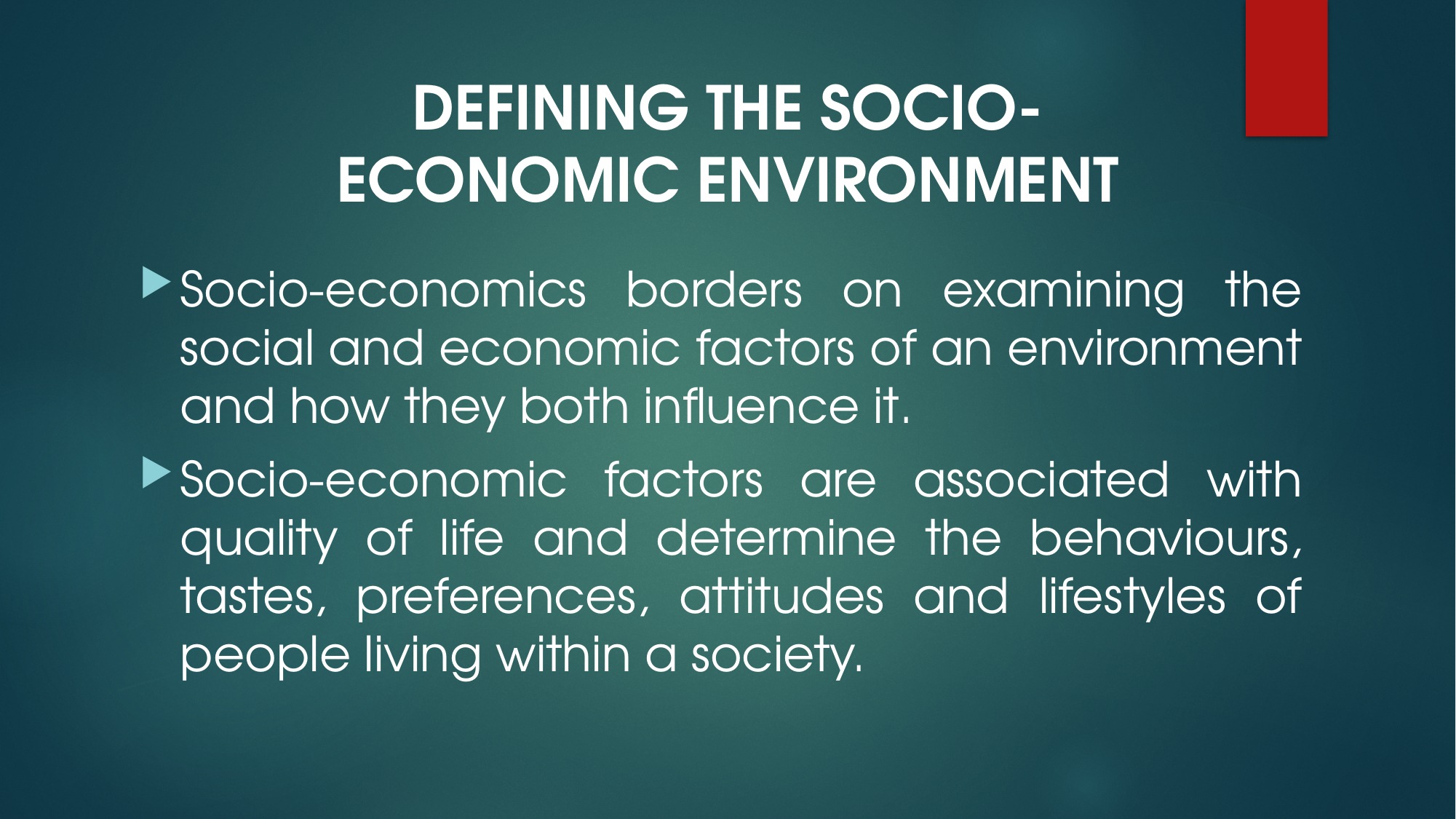

# DEFINING THE SOCIO-ECONOMIC ENVIRONMENT
Socio-economics borders on examining the social and economic factors of an environment and how they both influence it.
Socio-economic factors are associated with quality of life and determine the behaviours, tastes, preferences, attitudes and lifestyles of people living within a society.